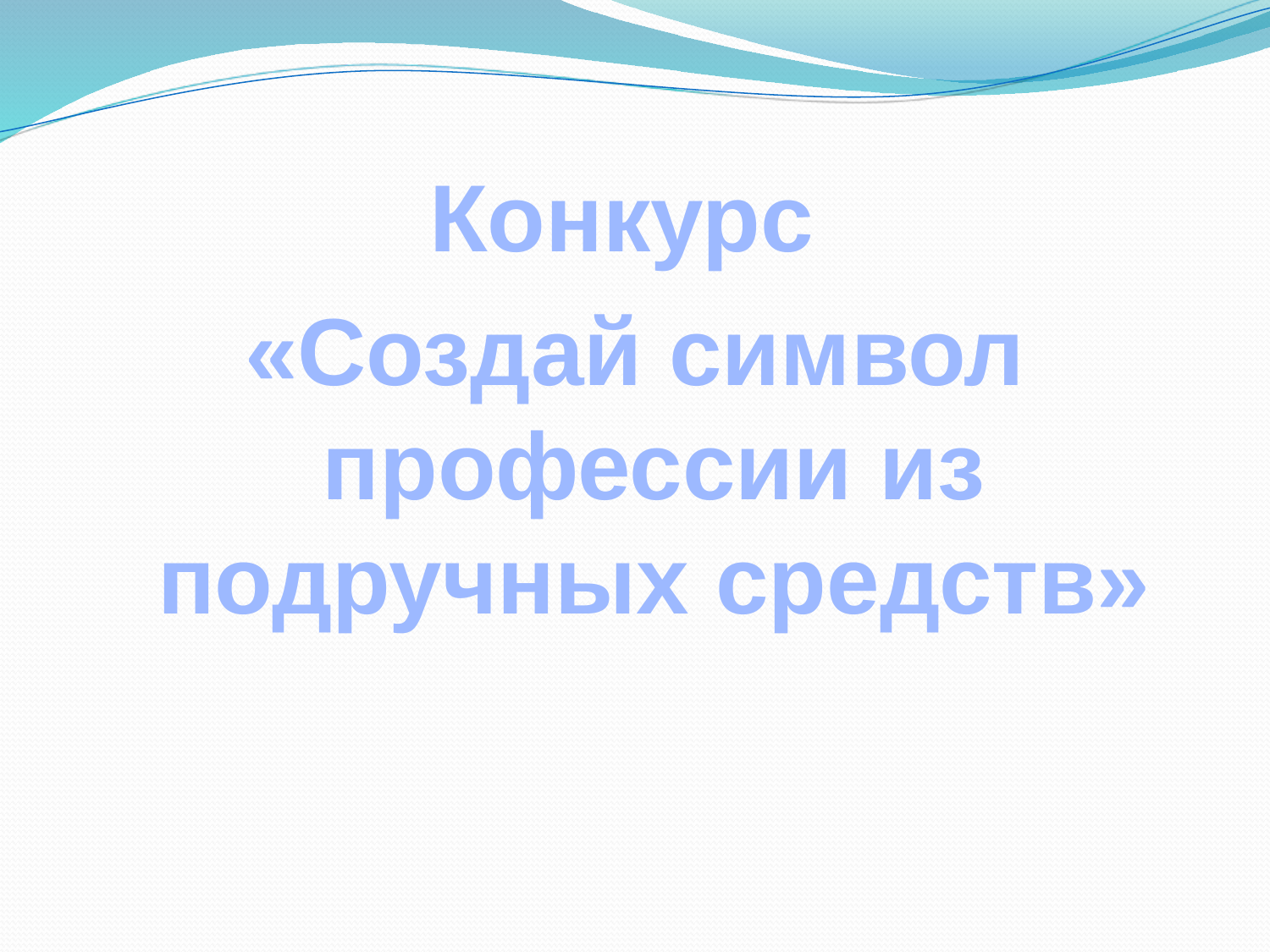

Конкурс
«Создай символ профессии из подручных средств»

#